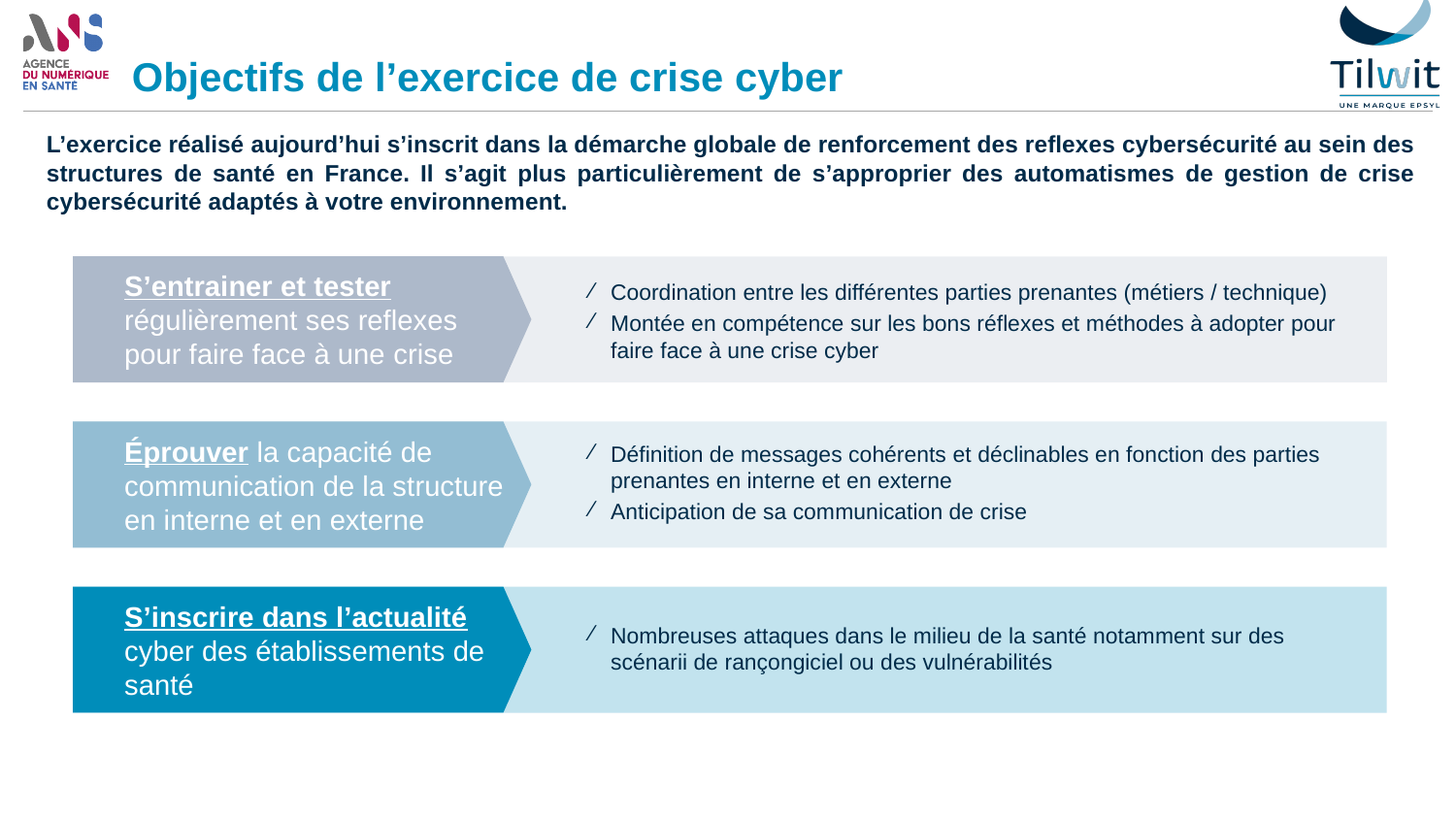

# Objectifs de l’exercice de crise cyber
L’exercice réalisé aujourd’hui s’inscrit dans la démarche globale de renforcement des reflexes cybersécurité au sein des structures de santé en France. Il s’agit plus particulièrement de s’approprier des automatismes de gestion de crise cybersécurité adaptés à votre environnement.

S’entrainer et tester régulièrement ses reflexes pour faire face à une crise
Coordination entre les différentes parties prenantes (métiers / technique)
Montée en compétence sur les bons réflexes et méthodes à adopter pour faire face à une crise cyber

Éprouver la capacité de communication de la structure en interne et en externe
Définition de messages cohérents et déclinables en fonction des parties prenantes en interne et en externe
Anticipation de sa communication de crise

S’inscrire dans l’actualité
cyber des établissements de santé
Nombreuses attaques dans le milieu de la santé notamment sur des scénarii de rançongiciel ou des vulnérabilités